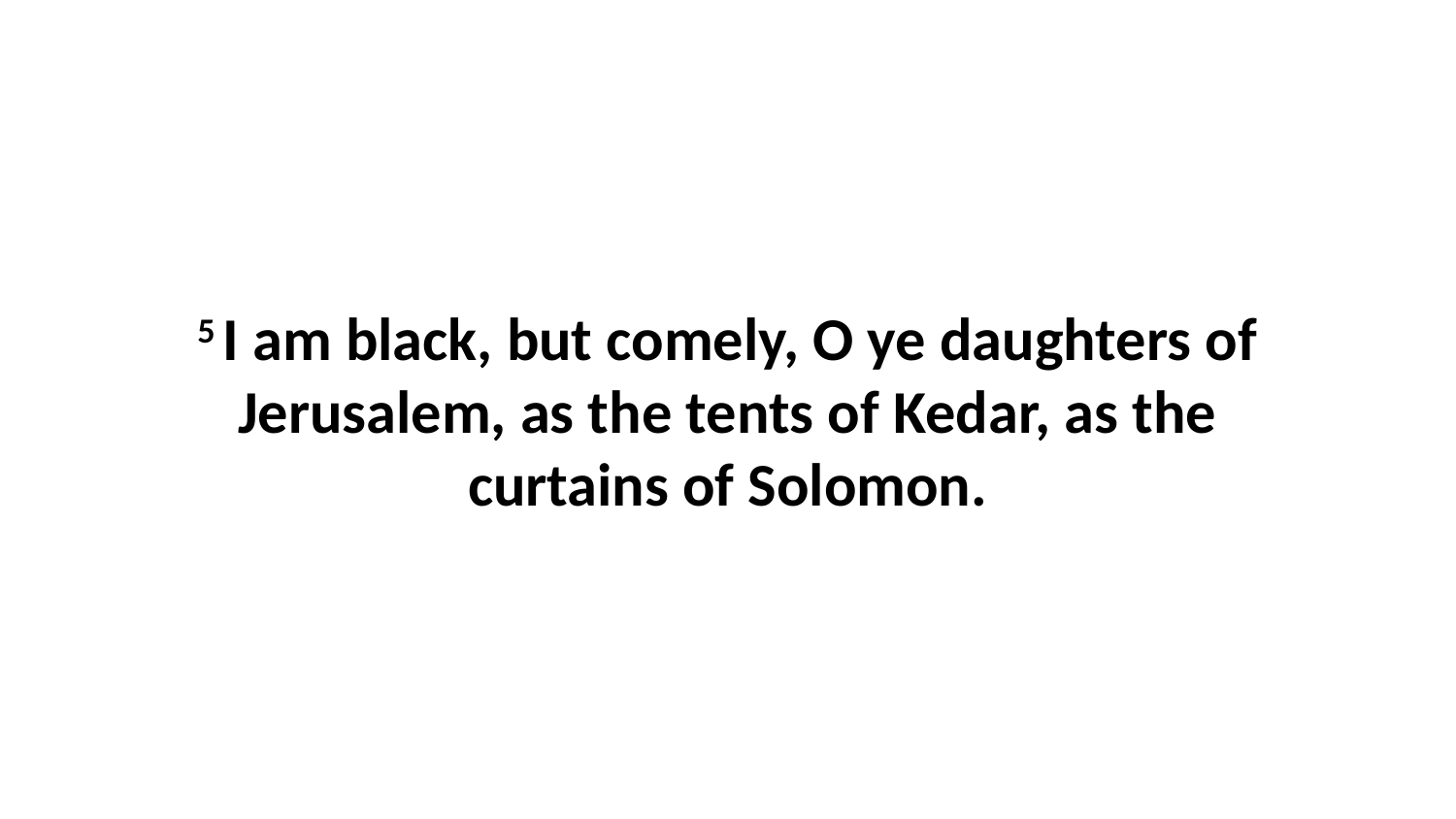

5 I am black, but comely, O ye daughters of Jerusalem, as the tents of Kedar, as the curtains of Solomon.